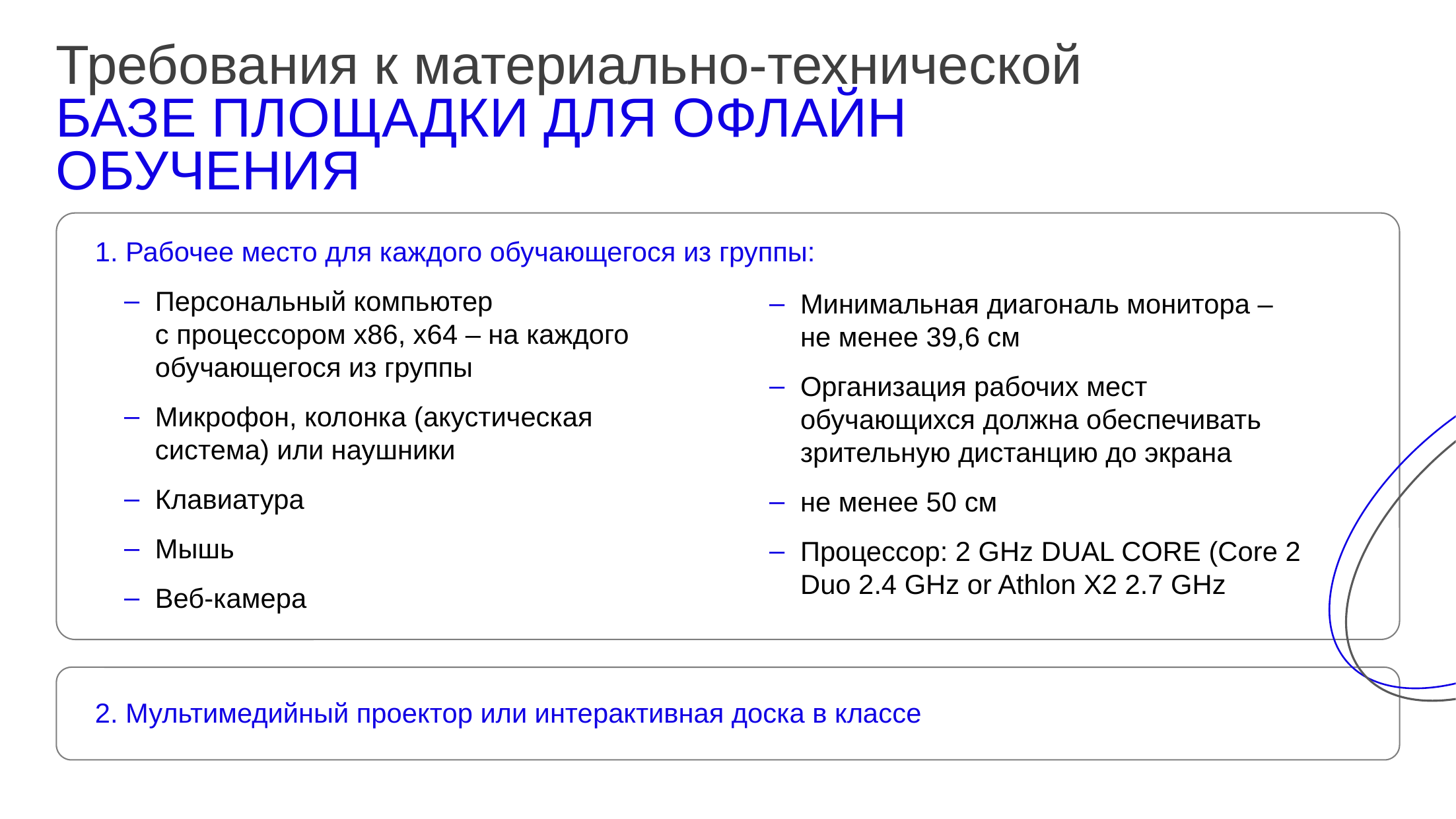

Требования к материально-технической
БАЗЕ ПЛОЩАДКИ ДЛЯ ОФЛАЙН ОБУЧЕНИЯ

1. Рабочее место для каждого обучающегося из группы:
Персональный компьютер
с процессором x86, x64 – на каждого обучающегося из группы
Микрофон, колонка (акустическая система) или наушники
Клавиатура
Мышь
Веб-камера
Минимальная диагональ монитора –
не менее 39,6 см
Организация рабочих мест обучающихся должна обеспечивать зрительную дистанцию до экрана
не менее 50 см
Процессор: 2 GHz DUAL CORE (Core 2 Duo 2.4 GHz or Athlon X2 2.7 GHz

2. Мультимедийный проектор или интерактивная доска в классе